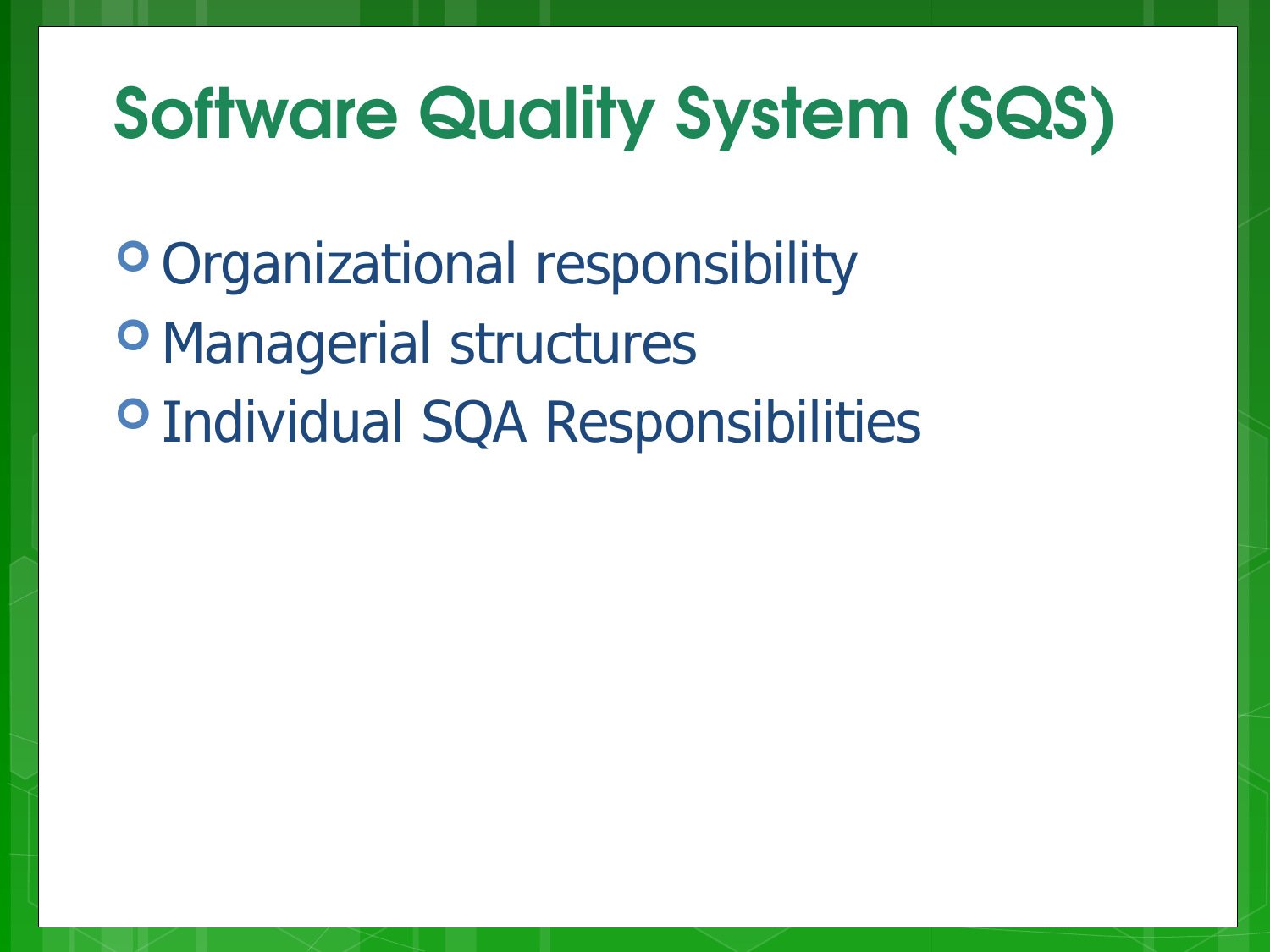

# Software Quality System (SQS)
Organizational responsibility
Managerial structures
Individual SQA Responsibilities